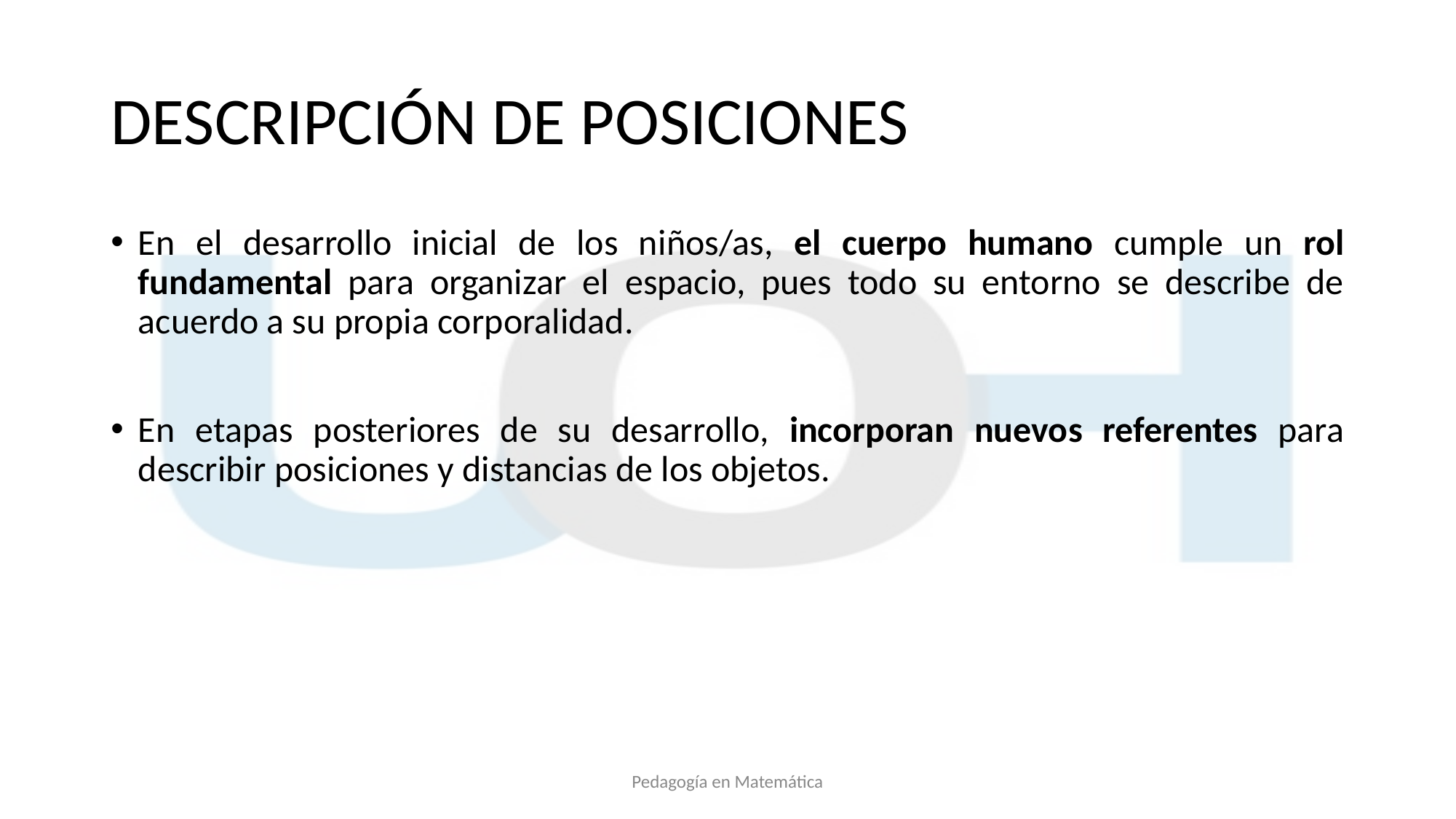

# DESCRIPCIÓN DE POSICIONES
En el desarrollo inicial de los niños/as, el cuerpo humano cumple un rol fundamental para organizar el espacio, pues todo su entorno se describe de acuerdo a su propia corporalidad.

En etapas posteriores de su desarrollo, incorporan nuevos referentes para describir posiciones y distancias de los objetos.

Pedagogía en Matemática